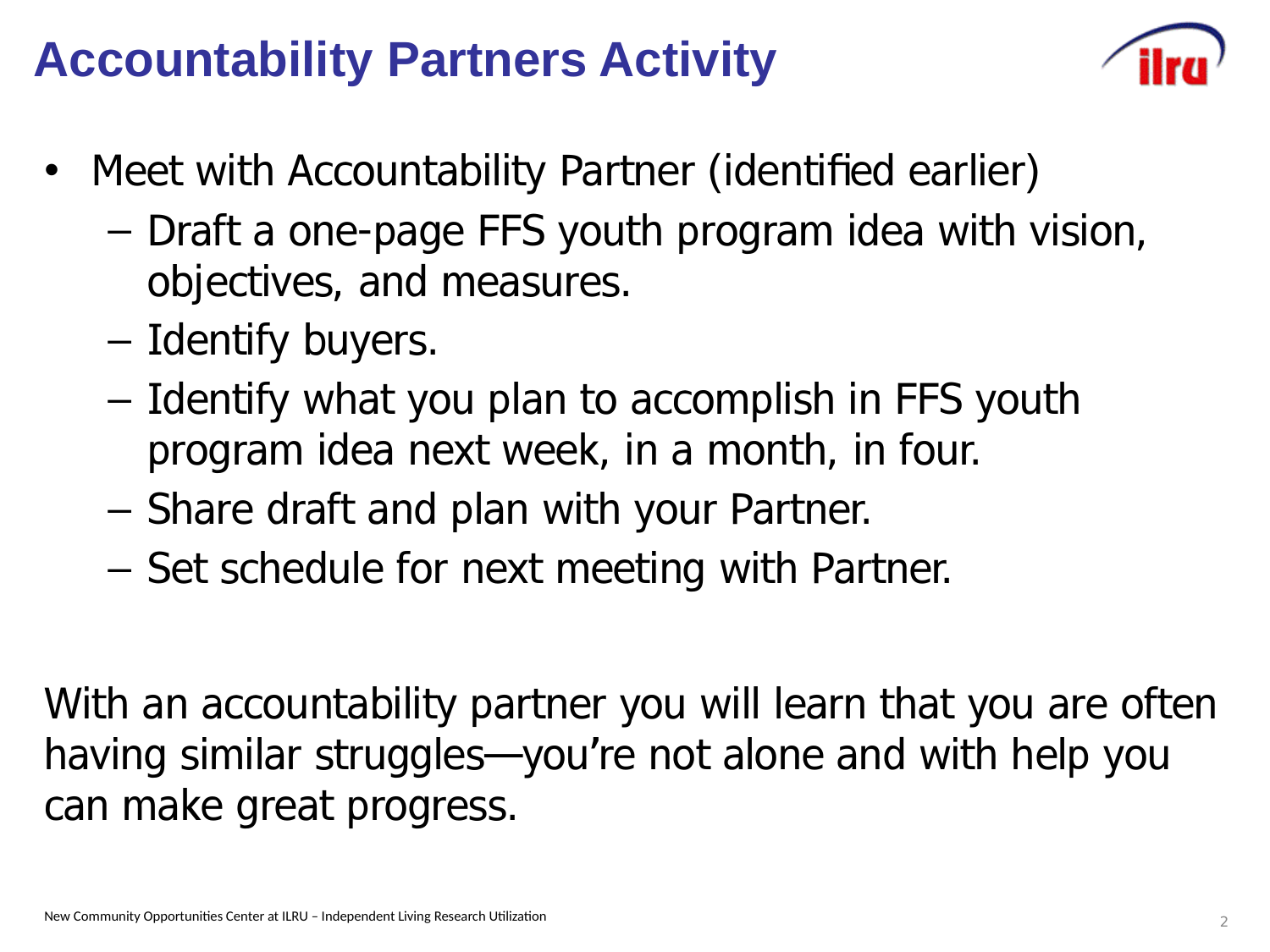

# Accountability Partners Activity
Meet with Accountability Partner (identified earlier)
Draft a one-page FFS youth program idea with vision, objectives, and measures.
Identify buyers.
Identify what you plan to accomplish in FFS youth program idea next week, in a month, in four.
Share draft and plan with your Partner.
Set schedule for next meeting with Partner.

With an accountability partner you will learn that you are often having similar struggles—you’re not alone and with help you can make great progress.

2
New Community Opportunities Center at ILRU – Independent Living Research Utilization